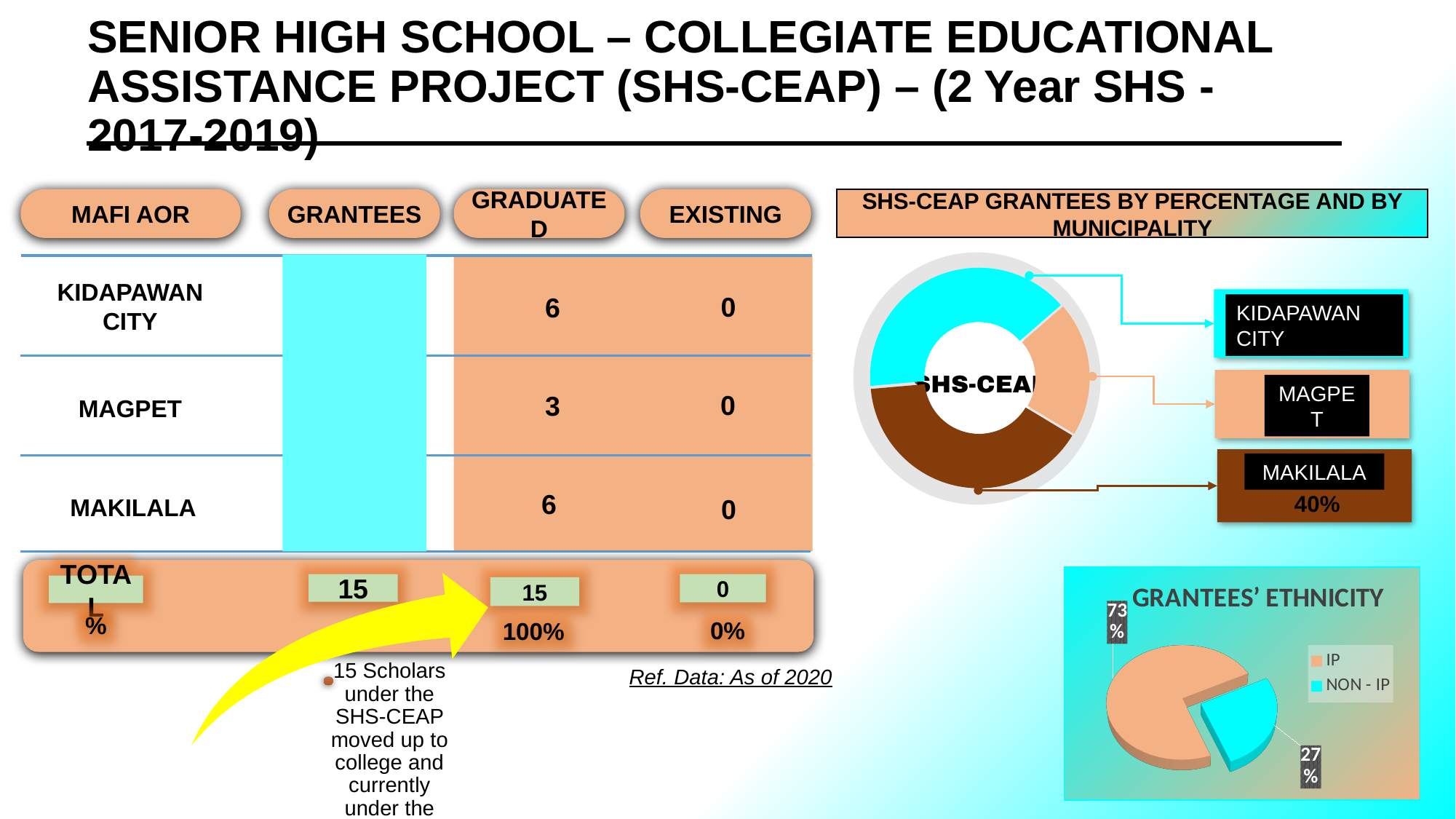

SENIOR HIGH SCHOOL – COLLEGIATE EDUCATIONAL ASSISTANCE PROJECT (SHS-CEAP) – (2 Year SHS - 2017-2019)
MAFI AOR
GRANTEES
GRADUATED
EXISTING

KIDAPAWAN CITY
     0
     0
     0
      6
      3
     6
      6
      3
     6
MAGPET
MAKILALA

15
0
TOTAL
15
%
0%
100%
SHS-CEAP GRANTEES BY PERCENTAGE AND BY MUNICIPALITY

### Chart

| Category | GRANTEES % PER MUNICIPALITY |
|---|---|
| Kidapawan City | 6.0 |
| Magpet | 3.0 |
| Makilala | 6.0 |
KIDAPAWAN CITY
40%

MAGPET
20%

MAKILALA
40%

SHS-CEAP
15 Scholars under the SHS-CEAP moved up to college and currently under the CDSP

[unsupported chart]

Ref. Data: As of 2020